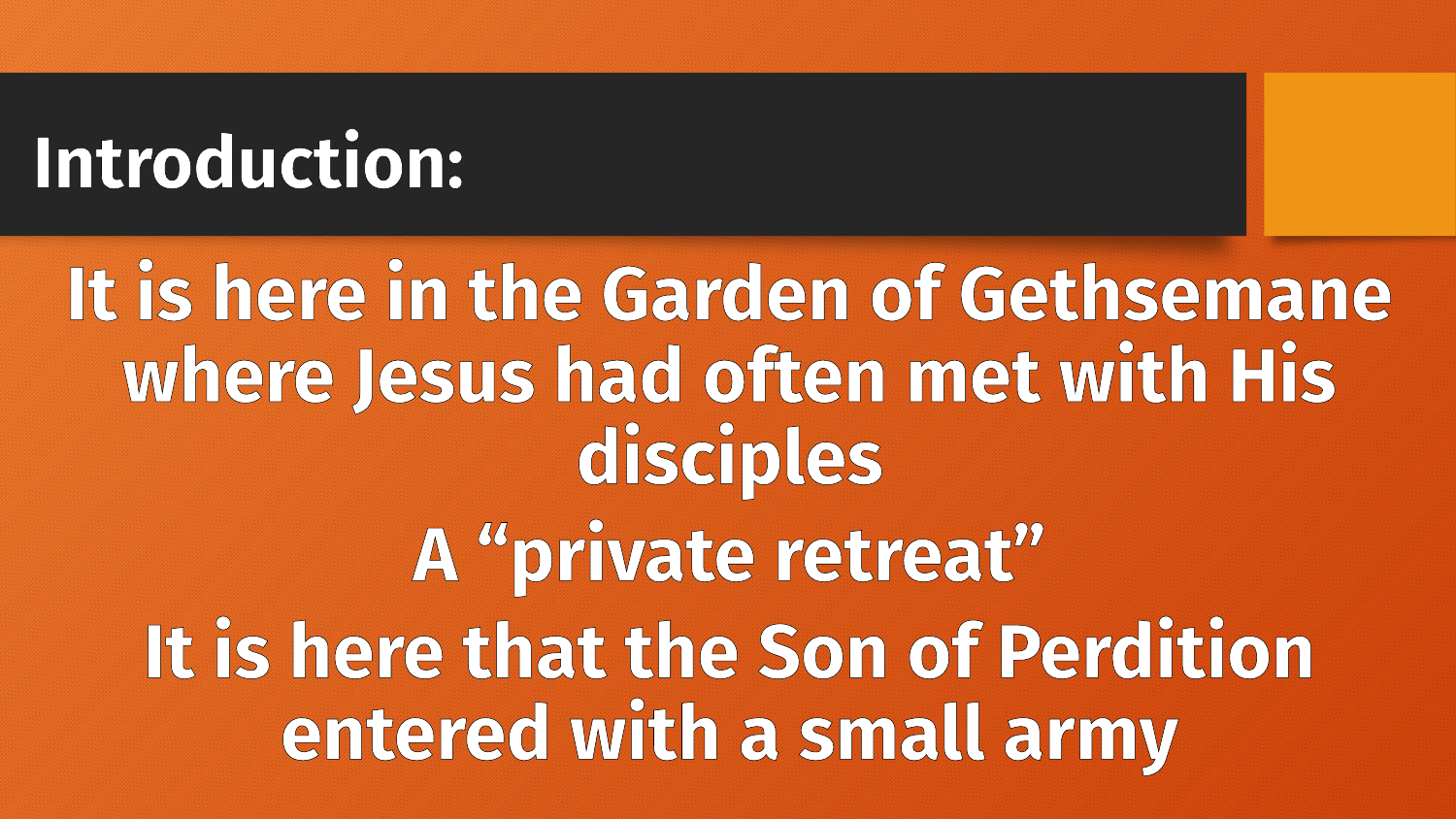

# Introduction:

It is here in the Garden of Gethsemane where Jesus had often met with His disciples
A “private retreat”
It is here that the Son of Perdition entered with a small army